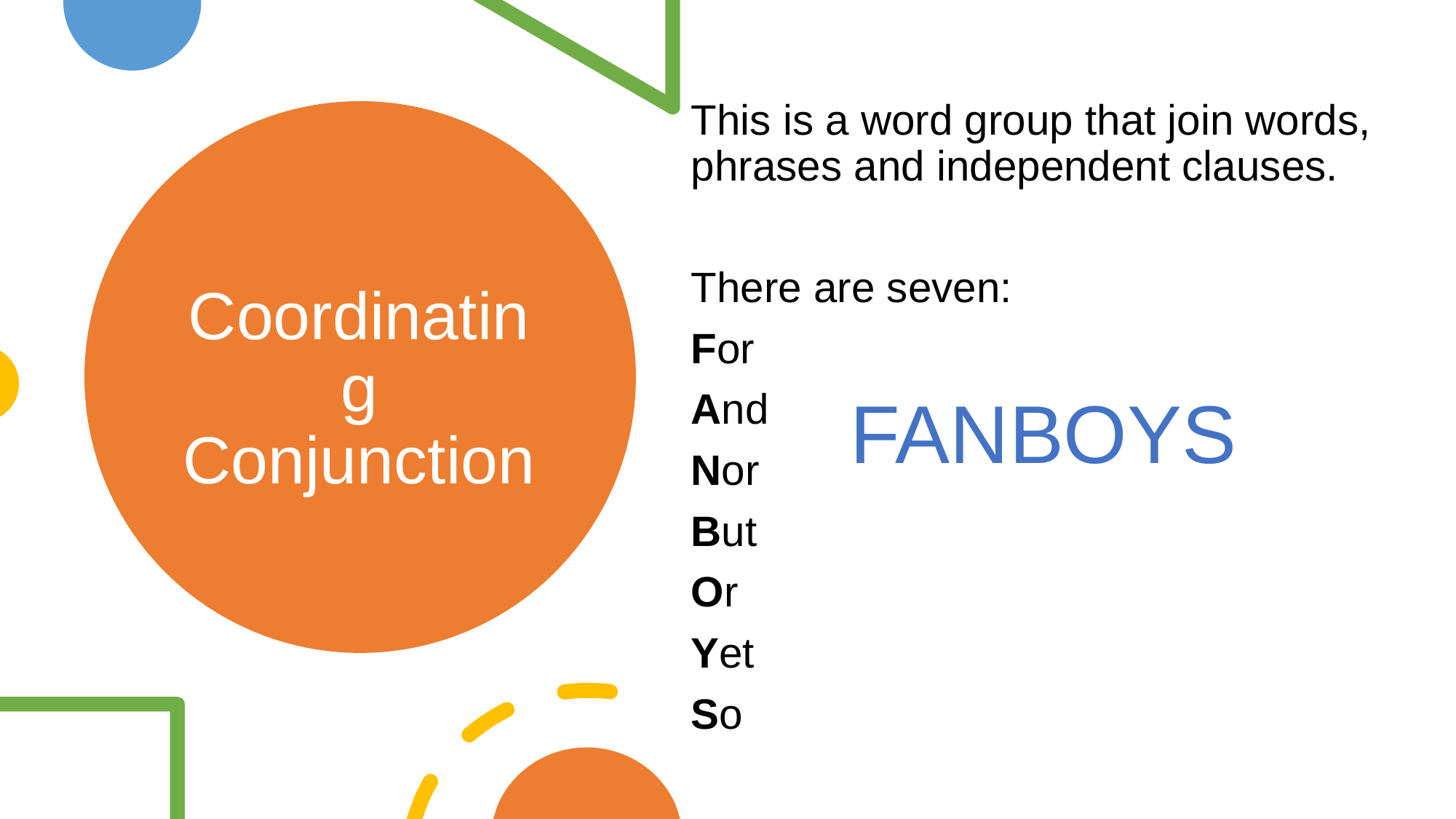

This is a word group that join words, phrases and independent clauses.

There are seven:
For
And
Nor
But
Or
Yet
So

# Coordinating Conjunction

FANBOYS